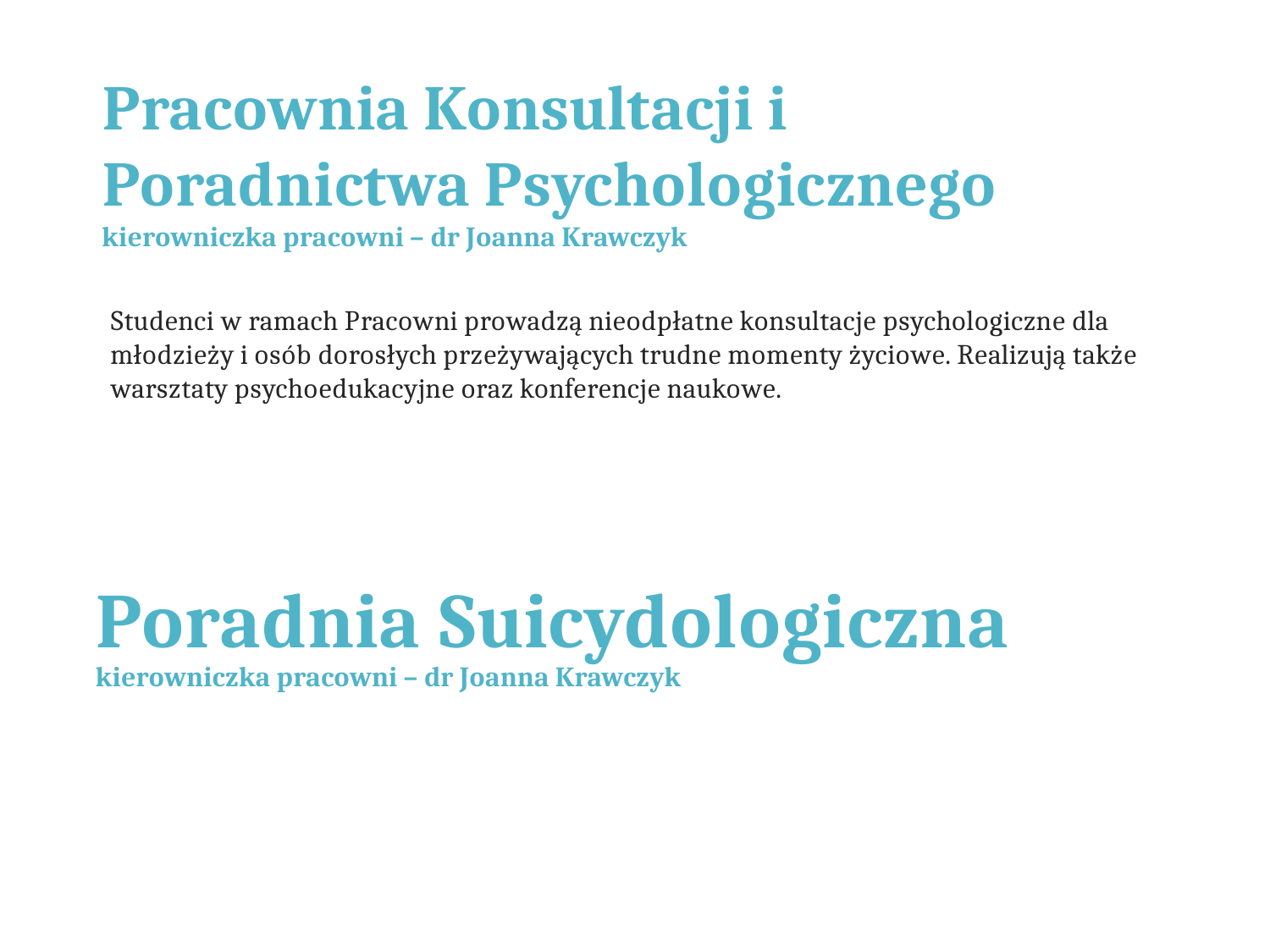

Pracownia Konsultacji i Poradnictwa Psychologicznego
kierowniczka pracowni – dr Joanna Krawczyk

#
Studenci w ramach Pracowni prowadzą nieodpłatne konsultacje psychologiczne dla młodzieży i osób dorosłych przeżywających trudne momenty życiowe. Realizują także warsztaty psychoedukacyjne oraz konferencje naukowe.
Poradnia Suicydologiczna
kierowniczka pracowni – dr Joanna Krawczyk